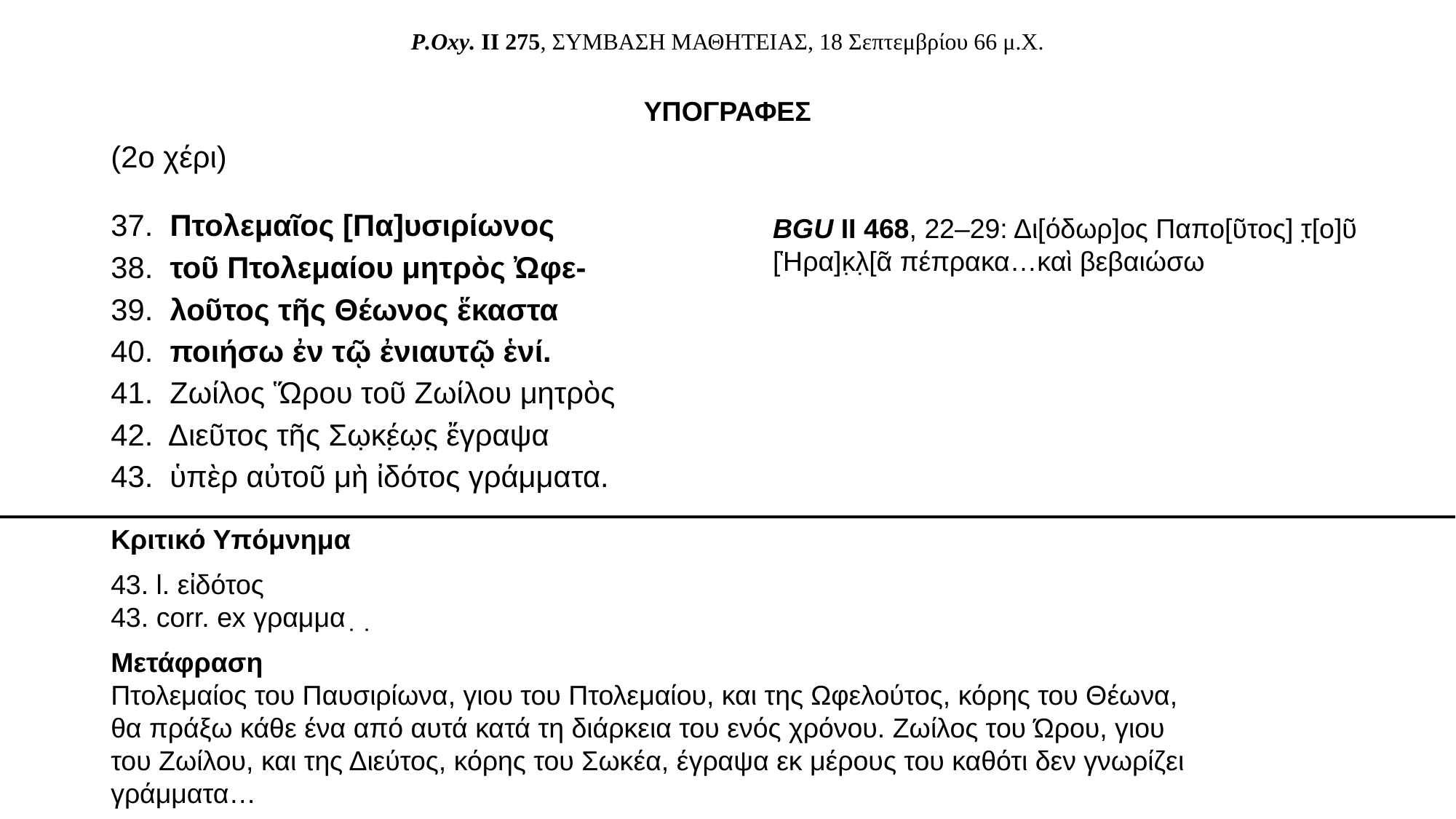

# P.Oxy. II 275, ΣΥΜΒΑΣΗ ΜΑΘΗΤΕΙΑΣ, 18 Σεπτεμβρίου 66 μ.Χ.
ΥΠΟΓΡΑΦΕΣ
(2ο χέρι)
37.  Πτολεμαῖος [Πα]υσιρίωνος
38.  τοῦ Πτολεμαίου μητρὸς Ὠφε-
39.  λοῦτος τῆς Θέωνος ἕκαστα
40.  ποιήσω ἐν τῷ ἐνιαυτῷ ἑνί.
41.  Ζωίλος Ὥρου τοῦ Ζωίλου μητρὸς
42.  Διεῦτος τῆς Σω̣κέ̣ω̣ς̣ ἔγραψα
43.  ὑπὲρ αὐτοῦ μὴ ἰδότος γράμματα.

BGU ΙΙ 468, 22‒29: Δι[όδωρ]ος Παπο[ῦτος] τ̣[ο]ῦ [Ἡρα]κ̣λ̣[ᾶ πέπρακα…καὶ βεβαιώσω
Κριτικό Υπόμνημα
43. l. εἰδότος
43. corr. ex γραμμα  ̣  ̣
Μετάφραση
Πτολεμαίος του Παυσιρίωνα, γιου του Πτολεμαίου, και της Ωφελούτος, κόρης του Θέωνα, θα πράξω κάθε ένα από αυτά κατά τη διάρκεια του ενός χρόνου. Ζωίλος του Ώρου, γιου του Ζωίλου, και της Διεύτος, κόρης του Σωκέα, έγραψα εκ μέρους του καθότι δεν γνωρίζει γράμματα…